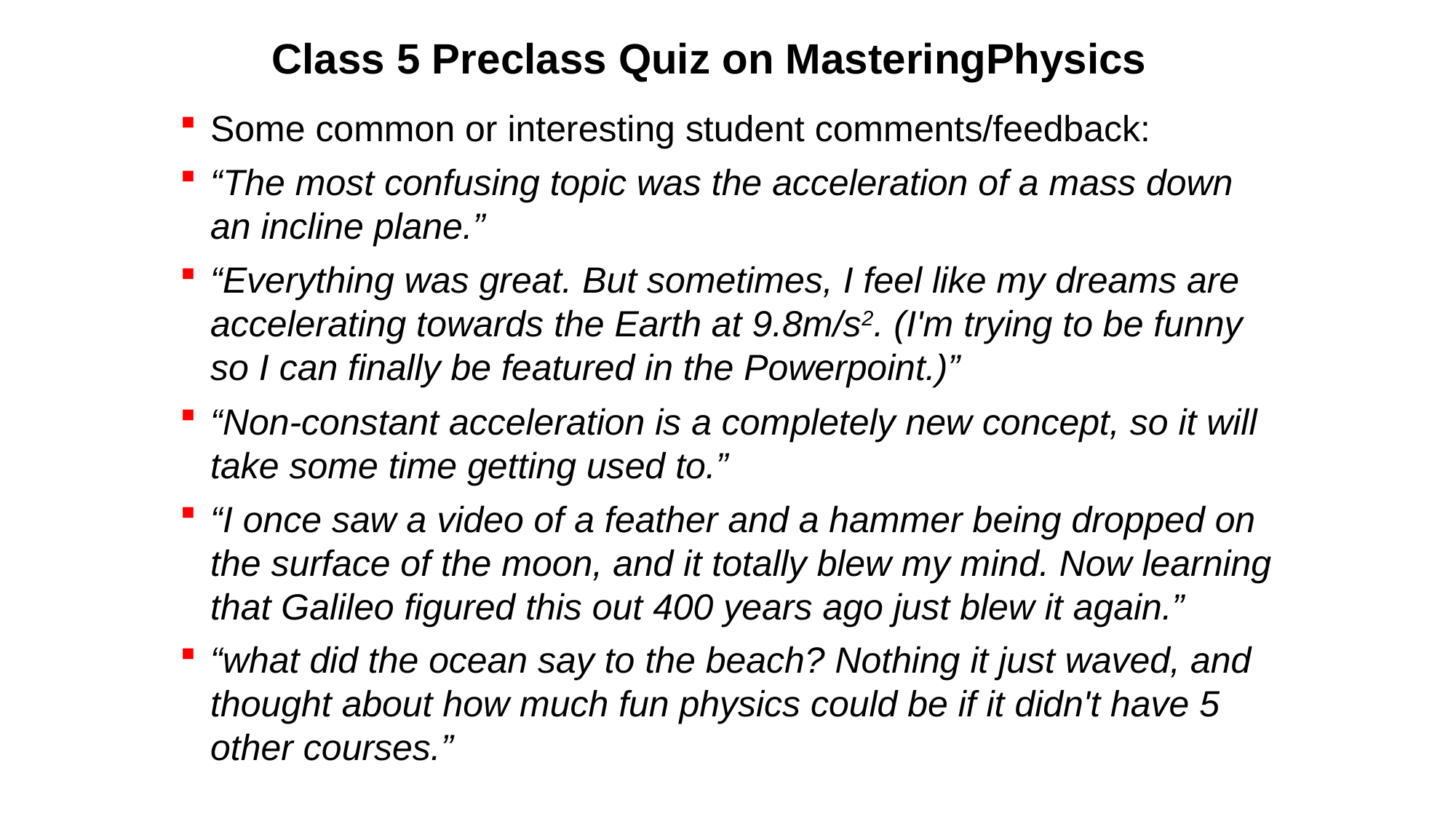

# Class 5 Preclass Quiz on MasteringPhysics
Some common or interesting student comments/feedback:
“The most confusing topic was the acceleration of a mass down an incline plane.”
“Everything was great. But sometimes, I feel like my dreams are accelerating towards the Earth at 9.8m/s2. (I'm trying to be funny so I can finally be featured in the Powerpoint.)”
“Non-constant acceleration is a completely new concept, so it will take some time getting used to.”
“I once saw a video of a feather and a hammer being dropped on the surface of the moon, and it totally blew my mind. Now learning that Galileo figured this out 400 years ago just blew it again.”
“what did the ocean say to the beach? Nothing it just waved, and thought about how much fun physics could be if it didn't have 5 other courses.”